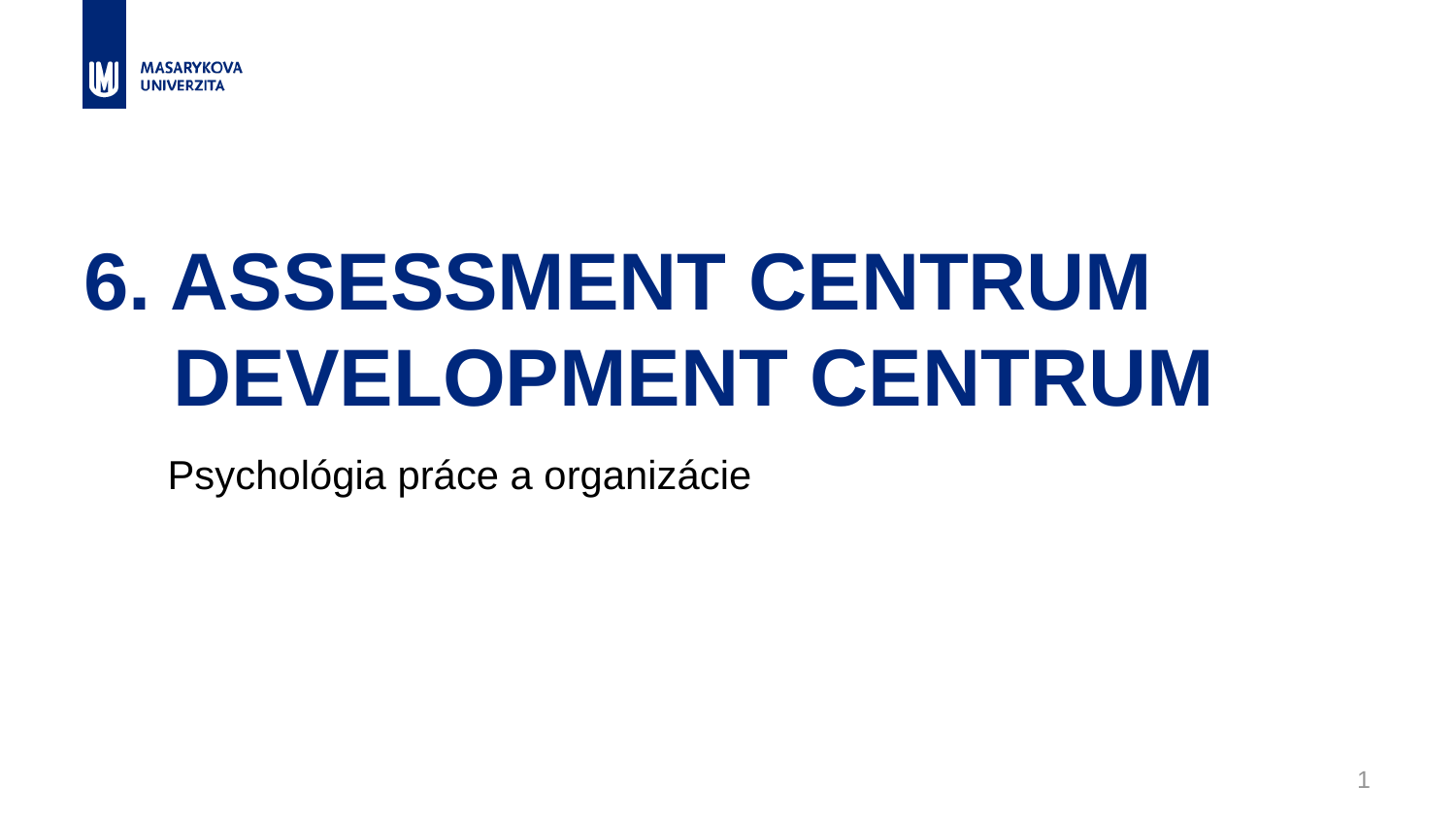

# 6. Assessment centrum Development centrum
Psychológia práce a organizácie
1